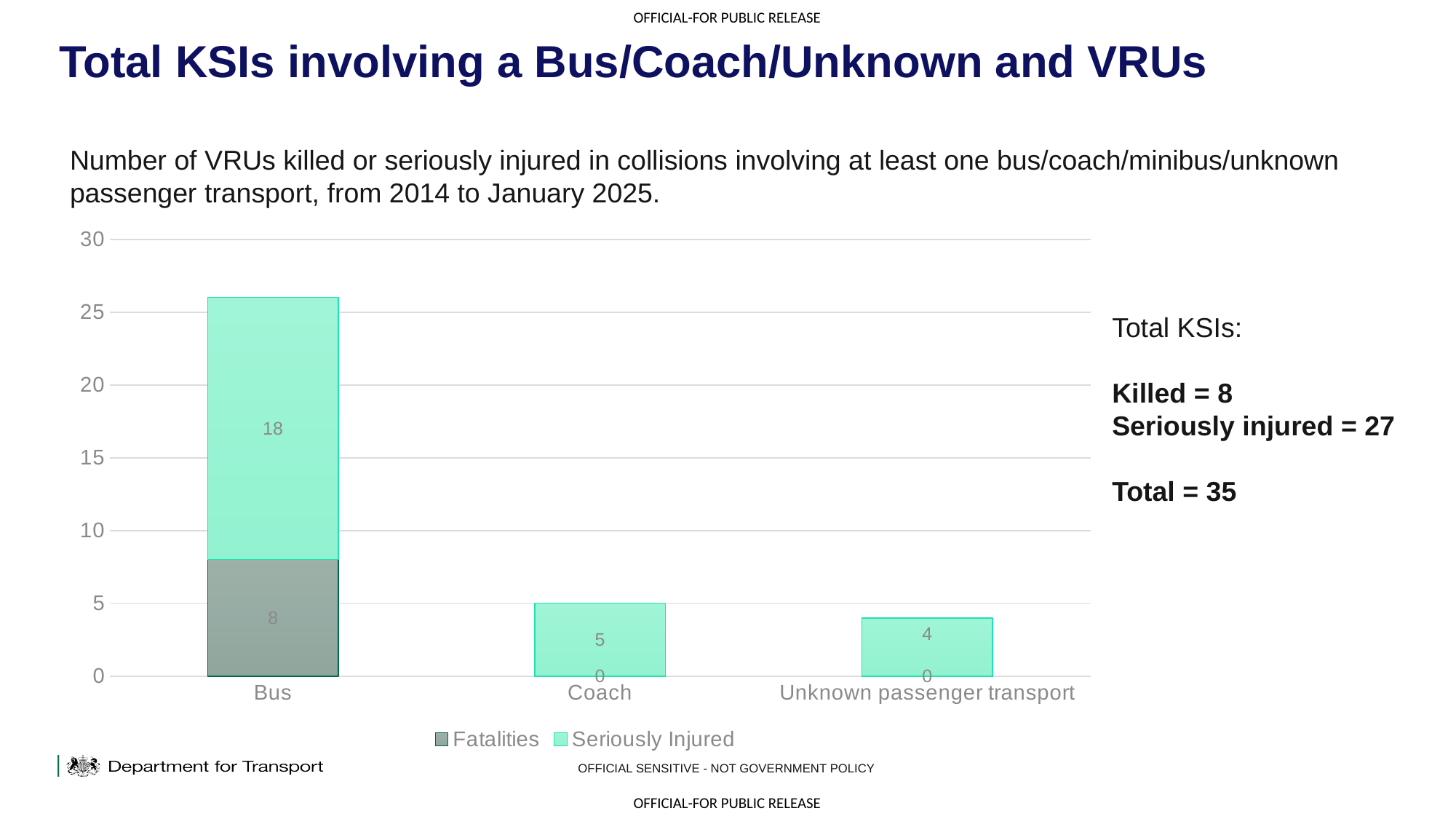

# Total KSIs involving a Bus/Coach/Unknown and VRUs
Number of VRUs killed or seriously injured in collisions involving at least one bus/coach/minibus/unknown passenger transport, from 2014 to January 2025.

### Chart

| Category | Fatalities | Seriously Injured |
|---|---|---|
| Bus | 8.0 | 18.0 |
| Coach | 0.0 | 5.0 |
| Unknown passenger transport | 0.0 | 4.0 |
Total KSIs:

Killed = 8
Seriously injured = 27

Total = 35
OFFICIAL SENSITIVE - NOT GOVERNMENT POLICY